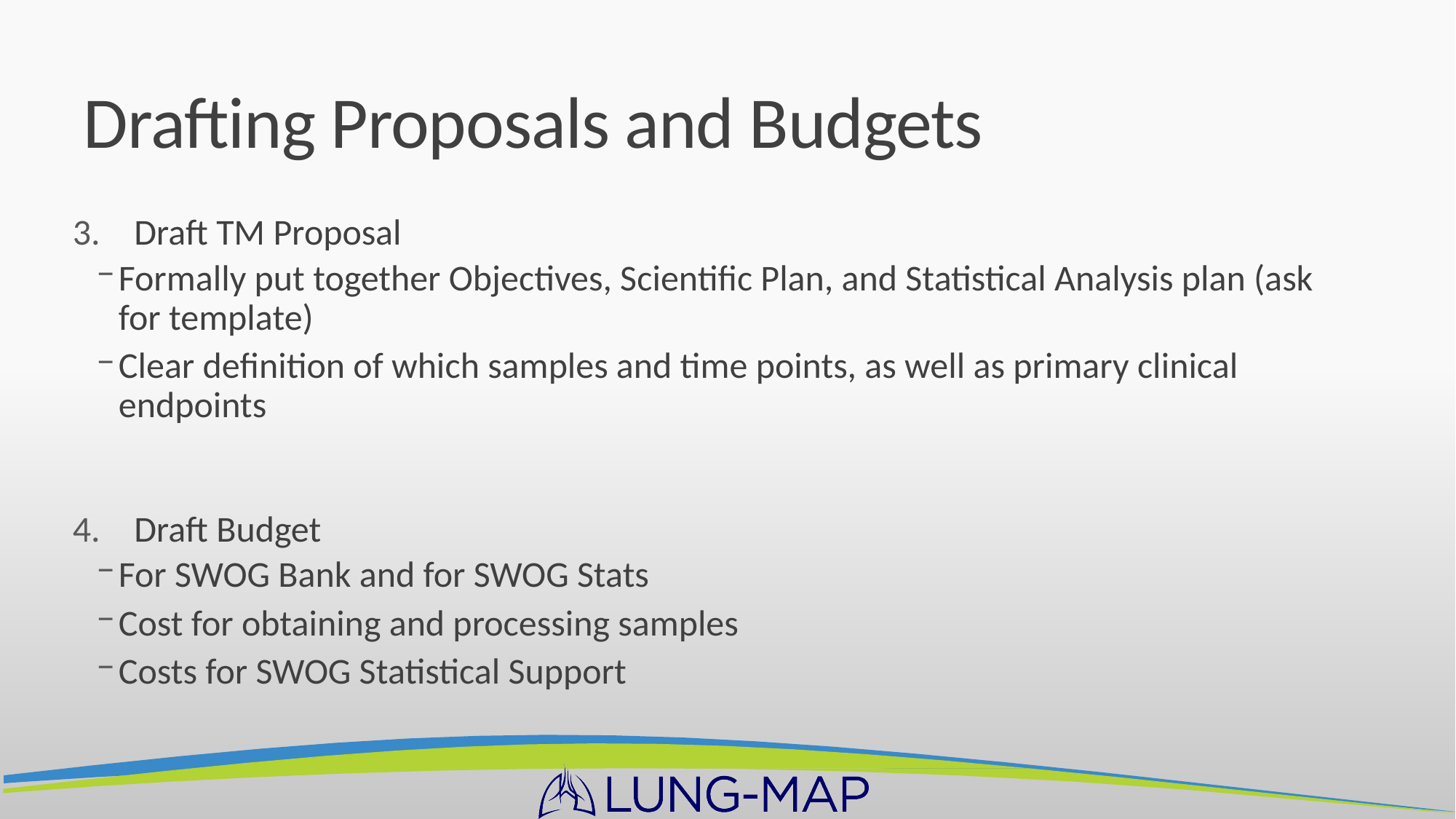

# Drafting Proposals and Budgets
Draft TM Proposal
Formally put together Objectives, Scientific Plan, and Statistical Analysis plan (ask for template)
Clear definition of which samples and time points, as well as primary clinical endpoints

Draft Budget
For SWOG Bank and for SWOG Stats
Cost for obtaining and processing samples
Costs for SWOG Statistical Support